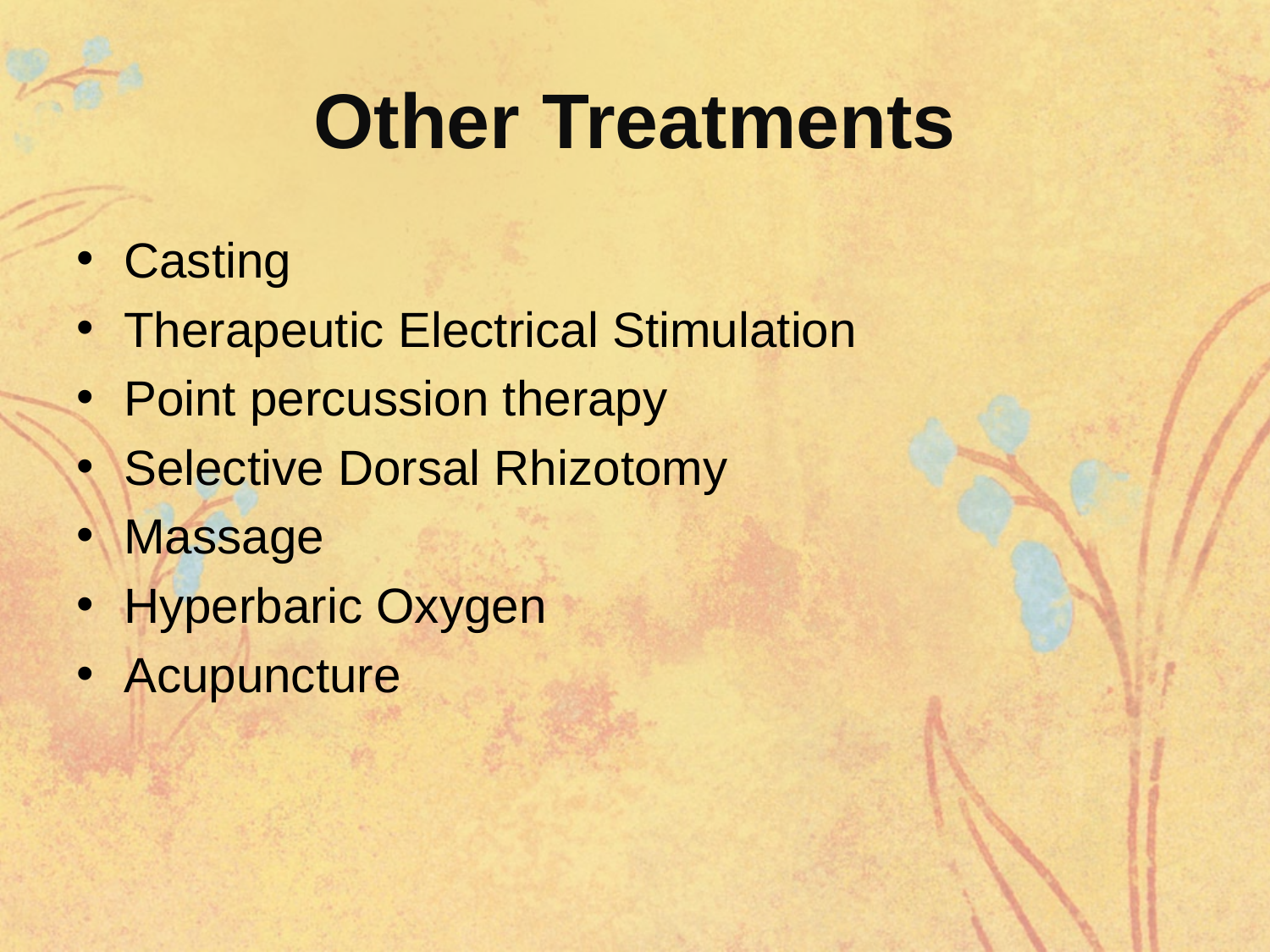

# Other Treatments
Casting
Therapeutic Electrical Stimulation
Point percussion therapy
Selective Dorsal Rhizotomy
Massage
Hyperbaric Oxygen
Acupuncture